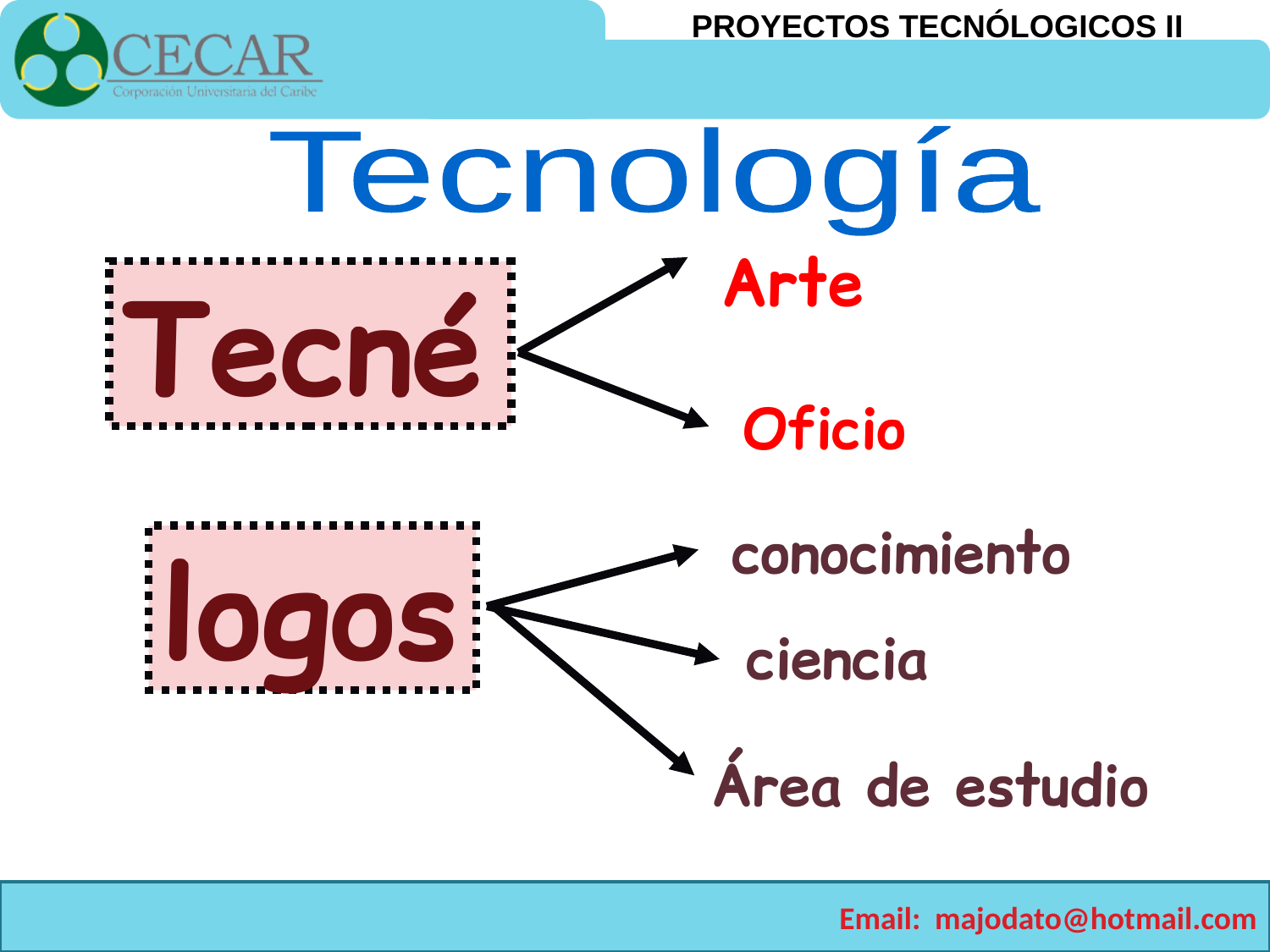

Tecnología
Arte

Tecné

Oficio
conocimiento
logos

ciencia
Área de estudio